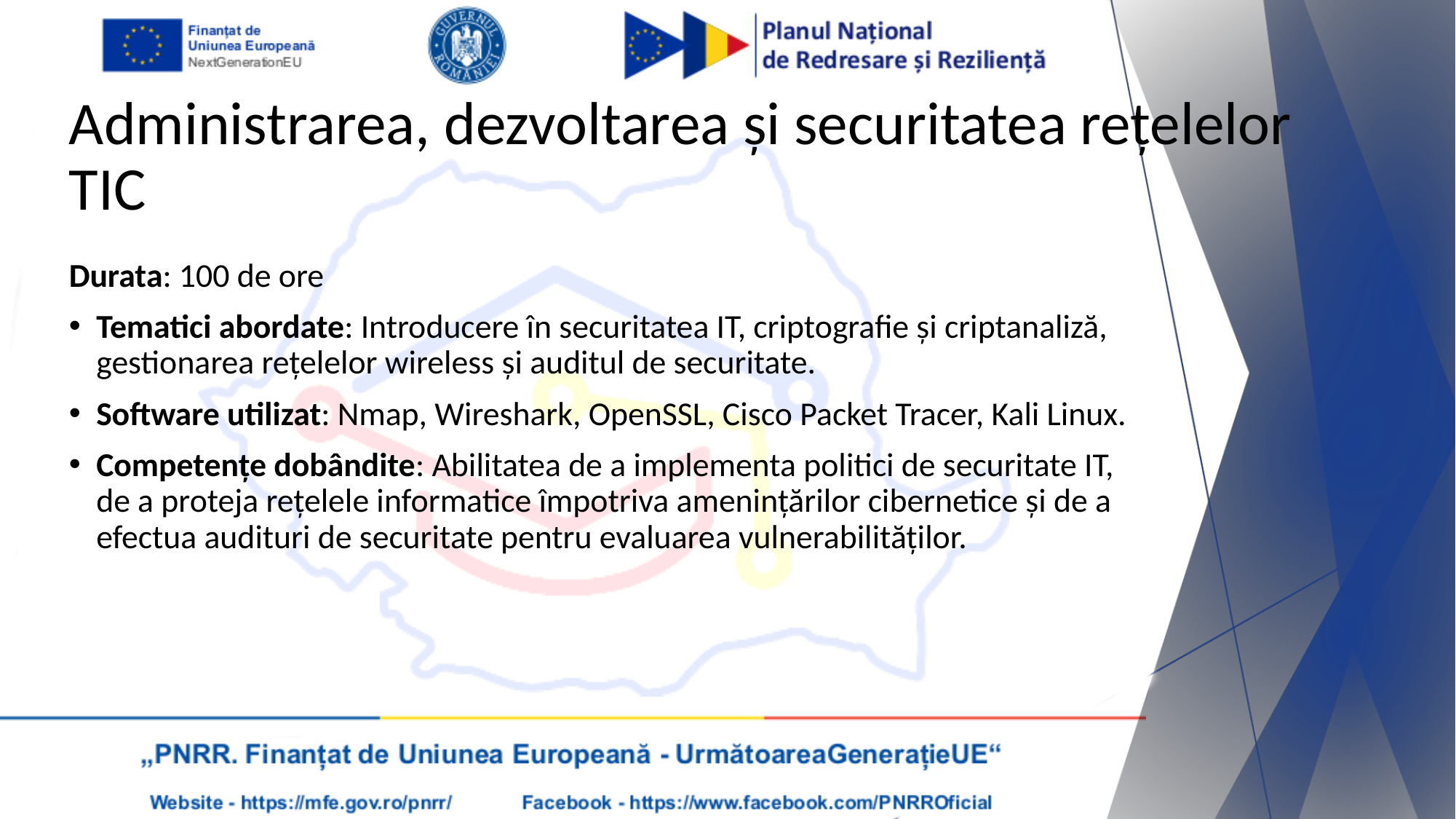

Administrarea, dezvoltarea și securitatea rețelelor TIC
Durata: 100 de ore
Tematici abordate: Introducere în securitatea IT, criptografie și criptanaliză, gestionarea rețelelor wireless și auditul de securitate.
Software utilizat: Nmap, Wireshark, OpenSSL, Cisco Packet Tracer, Kali Linux.
Competențe dobândite: Abilitatea de a implementa politici de securitate IT, de a proteja rețelele informatice împotriva amenințărilor cibernetice și de a efectua audituri de securitate pentru evaluarea vulnerabilităților.